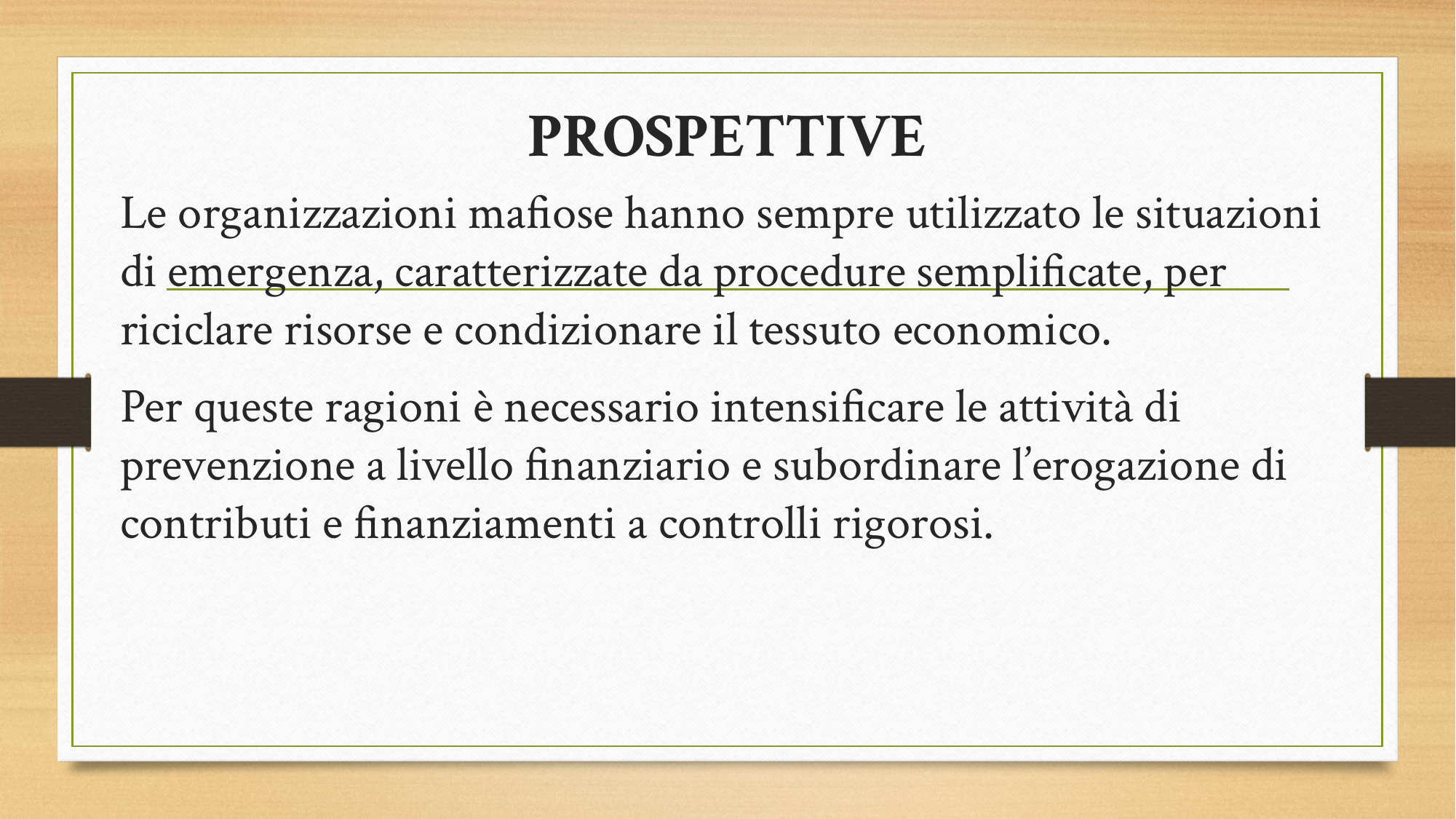

# PROSPETTIVE
Le organizzazioni mafiose hanno sempre utilizzato le situazioni di emergenza, caratterizzate da procedure semplificate, per riciclare risorse e condizionare il tessuto economico.
Per queste ragioni è necessario intensificare le attività di prevenzione a livello finanziario e subordinare l’erogazione di contributi e finanziamenti a controlli rigorosi.